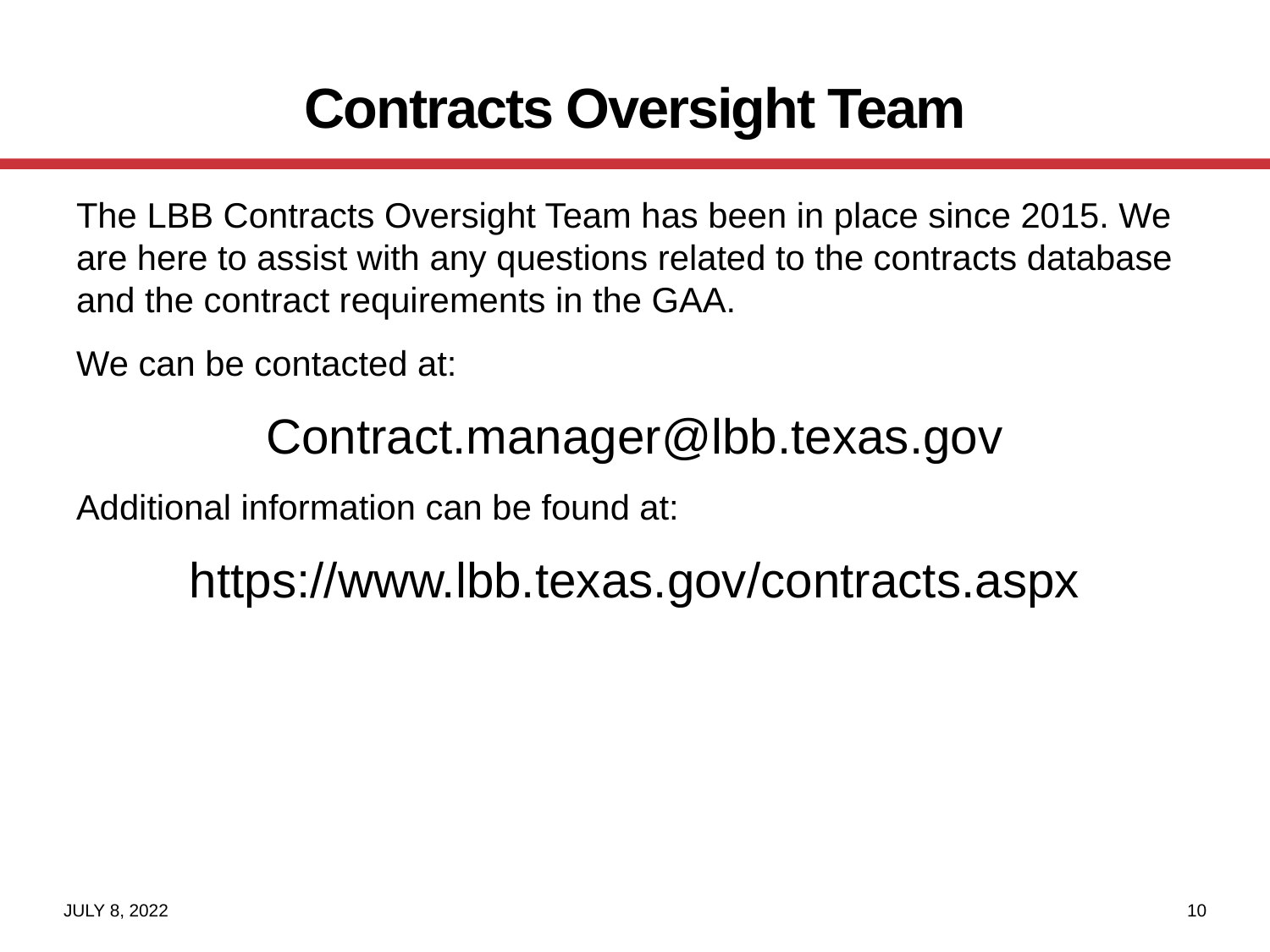

# Contracts Oversight Team
The LBB Contracts Oversight Team has been in place since 2015. We are here to assist with any questions related to the contracts database and the contract requirements in the GAA.
We can be contacted at:
Contract.manager@lbb.texas.gov
Additional information can be found at:
https://www.lbb.texas.gov/contracts.aspx
July 8, 2022
10